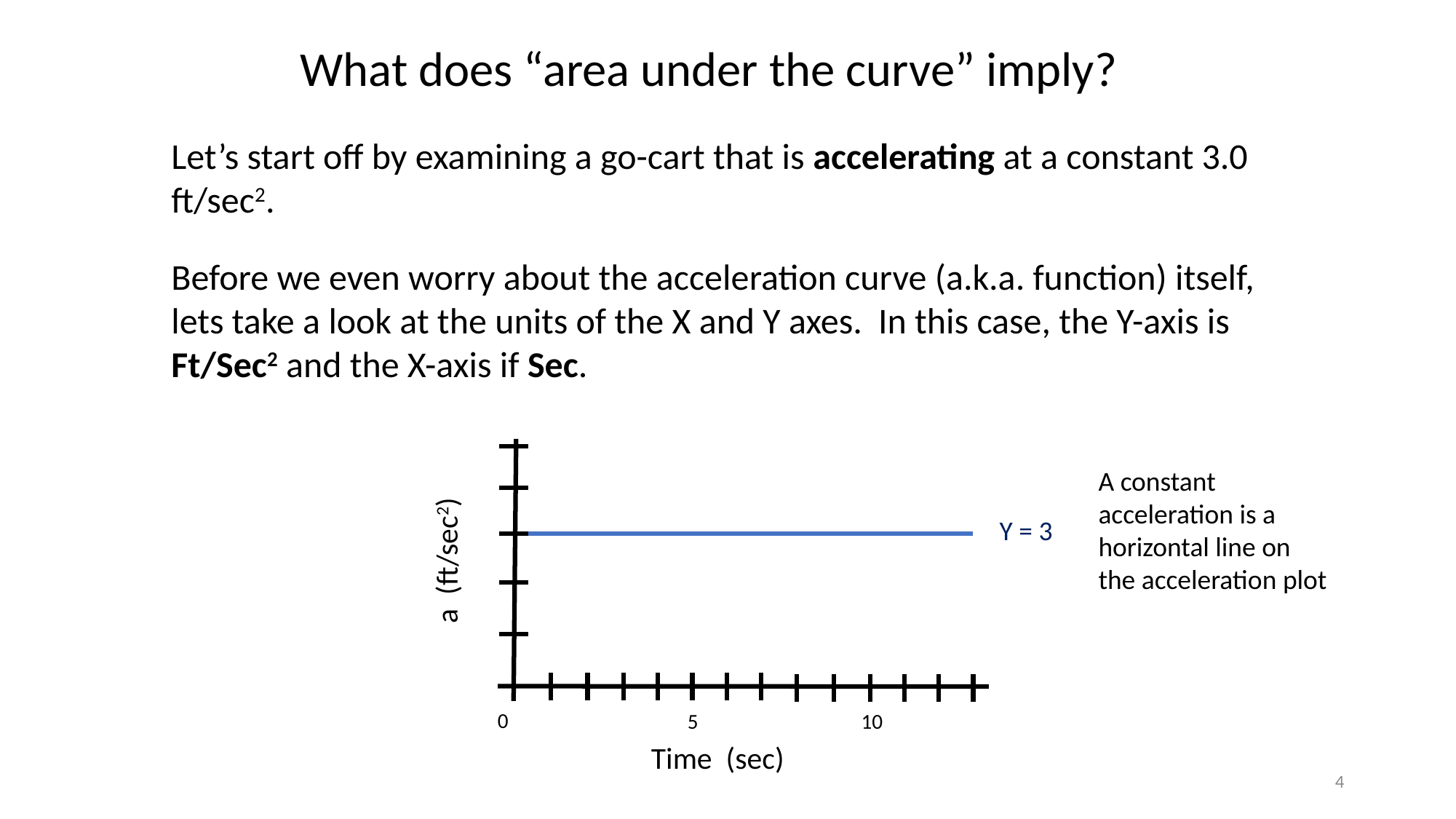

What does “area under the curve” imply?
Let’s start off by examining a go-cart that is accelerating at a constant 3.0 ft/sec2.
Before we even worry about the acceleration curve (a.k.a. function) itself, lets take a look at the units of the X and Y axes.  In this case, the Y-axis is Ft/Sec2 and the X-axis if Sec.
Y = 3
0
10
5
a  (ft/sec2)
Time  (sec)
A constant acceleration is a horizontal line on the acceleration plot
4